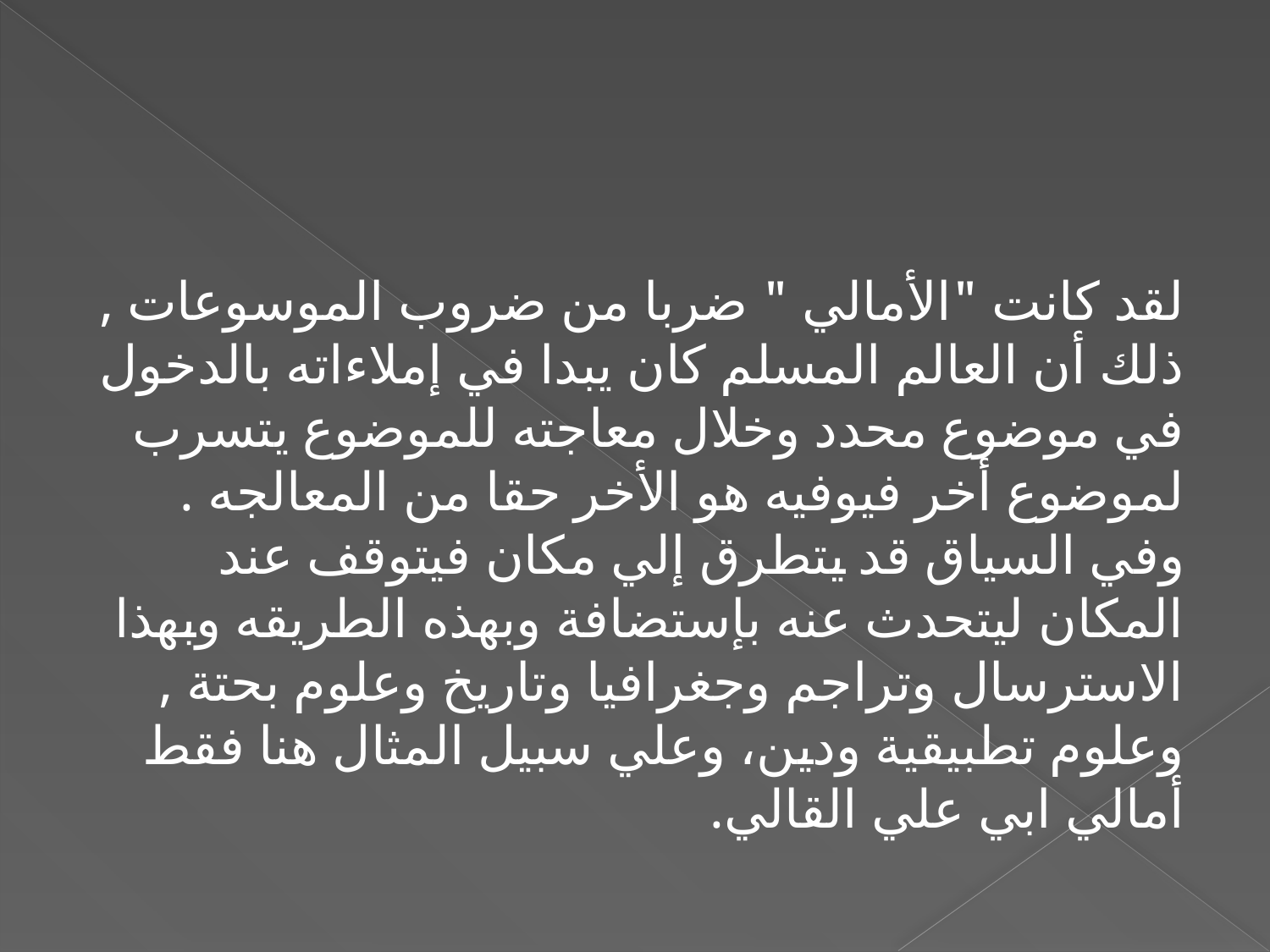

لقد كانت "الأمالي " ضربا من ضروب الموسوعات , ذلك أن العالم المسلم كان يبدا في إملاءاته بالدخول في موضوع محدد وخلال معاجته للموضوع يتسرب لموضوع أخر فيوفيه هو الأخر حقا من المعالجه . وفي السياق قد يتطرق إلي مكان فيتوقف عند المكان ليتحدث عنه بإستضافة وبهذه الطريقه وبهذا الاسترسال وتراجم وجغرافيا وتاريخ وعلوم بحتة , وعلوم تطبيقية ودين، وعلي سبيل المثال هنا فقط أمالي ابي علي القالي.